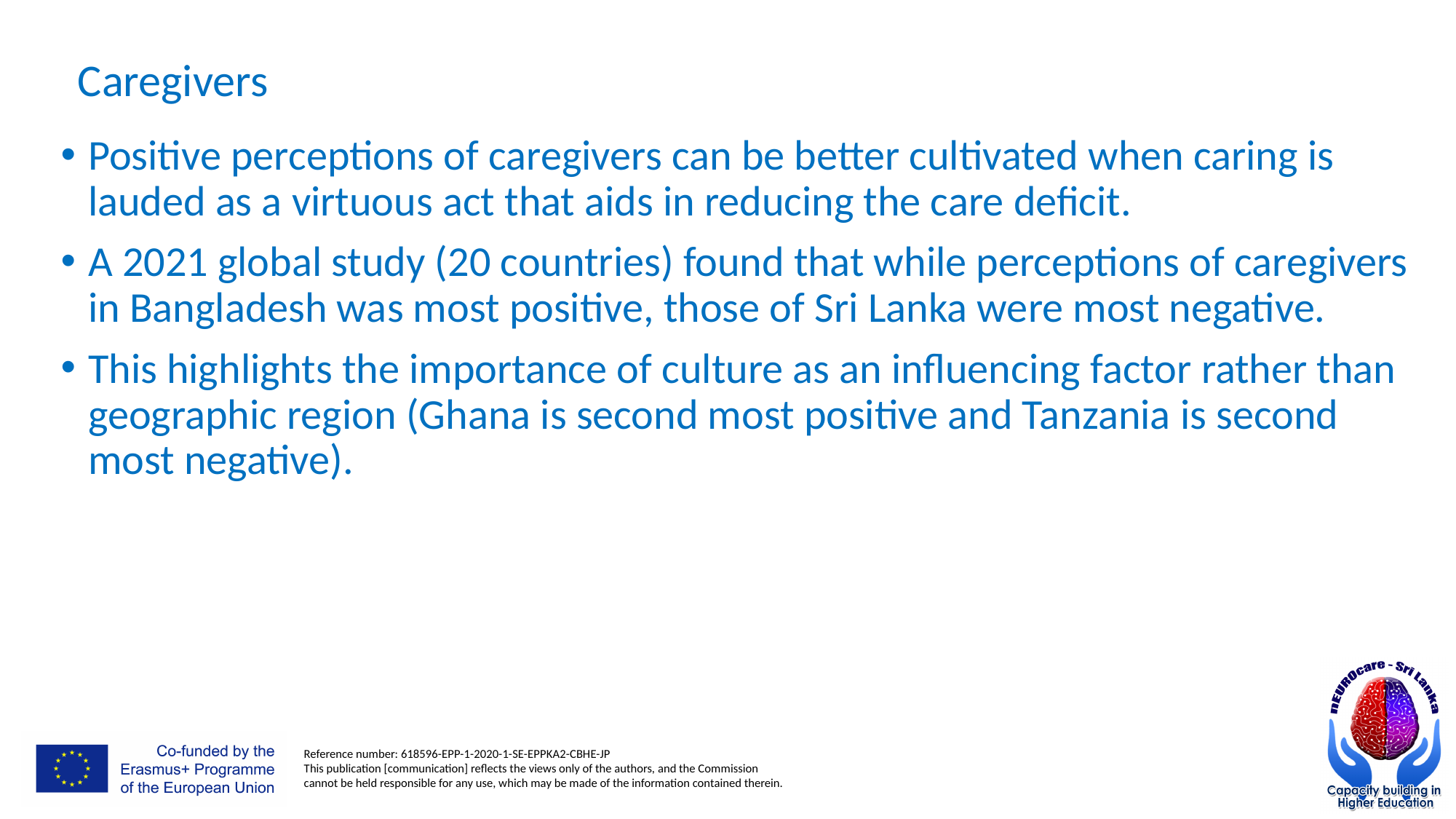

# Caregivers
Positive perceptions of caregivers can be better cultivated when caring is lauded as a virtuous act that aids in reducing the care deficit.
A 2021 global study (20 countries) found that while perceptions of caregivers in Bangladesh was most positive, those of Sri Lanka were most negative.
This highlights the importance of culture as an influencing factor rather than geographic region (Ghana is second most positive and Tanzania is second most negative).